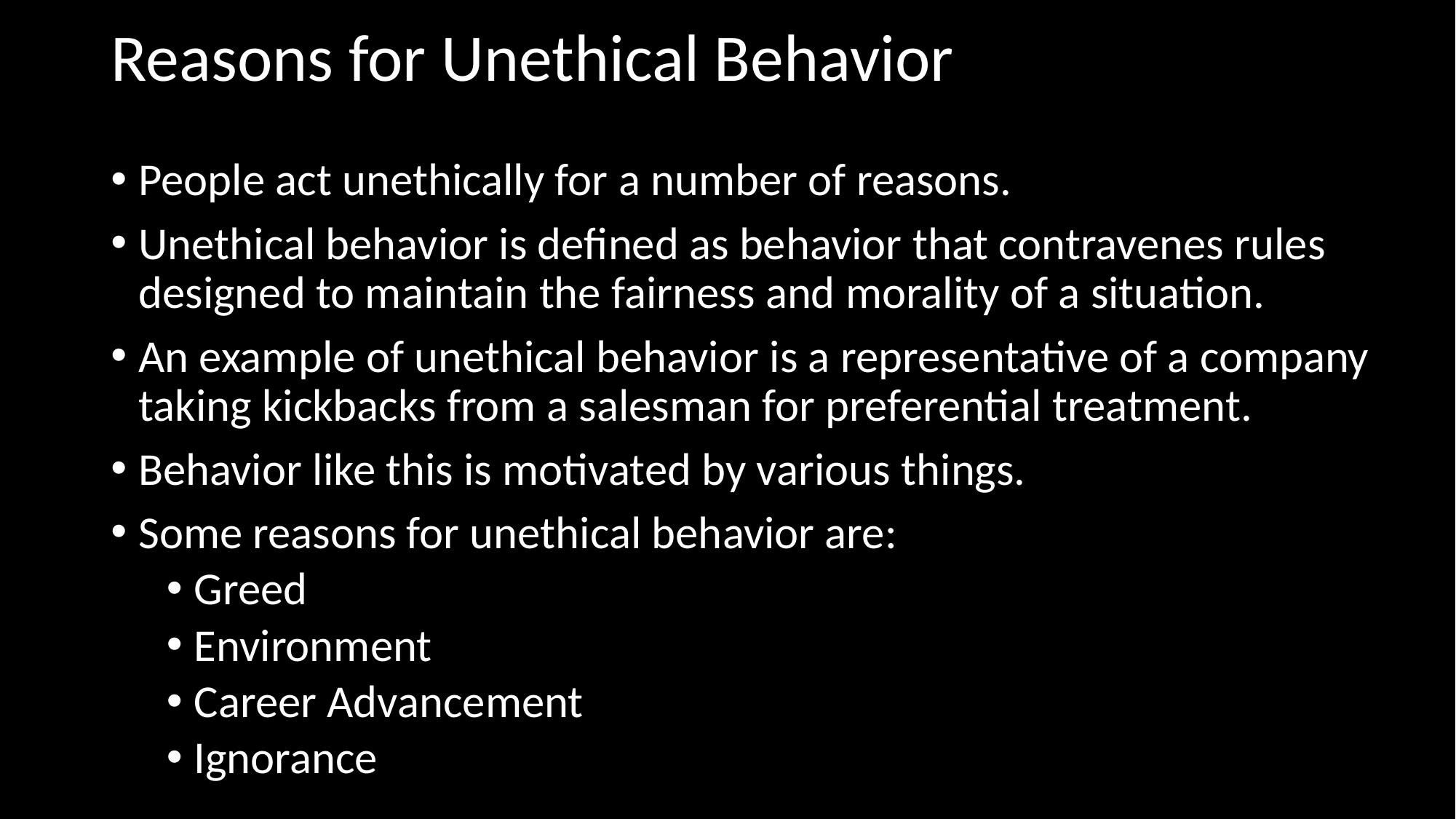

# Reasons for Unethical Behavior
People act unethically for a number of reasons.
Unethical behavior is defined as behavior that contravenes rules designed to maintain the fairness and morality of a situation.
An example of unethical behavior is a representative of a company taking kickbacks from a salesman for preferential treatment.
Behavior like this is motivated by various things.
Some reasons for unethical behavior are:
Greed
Environment
Career Advancement
Ignorance